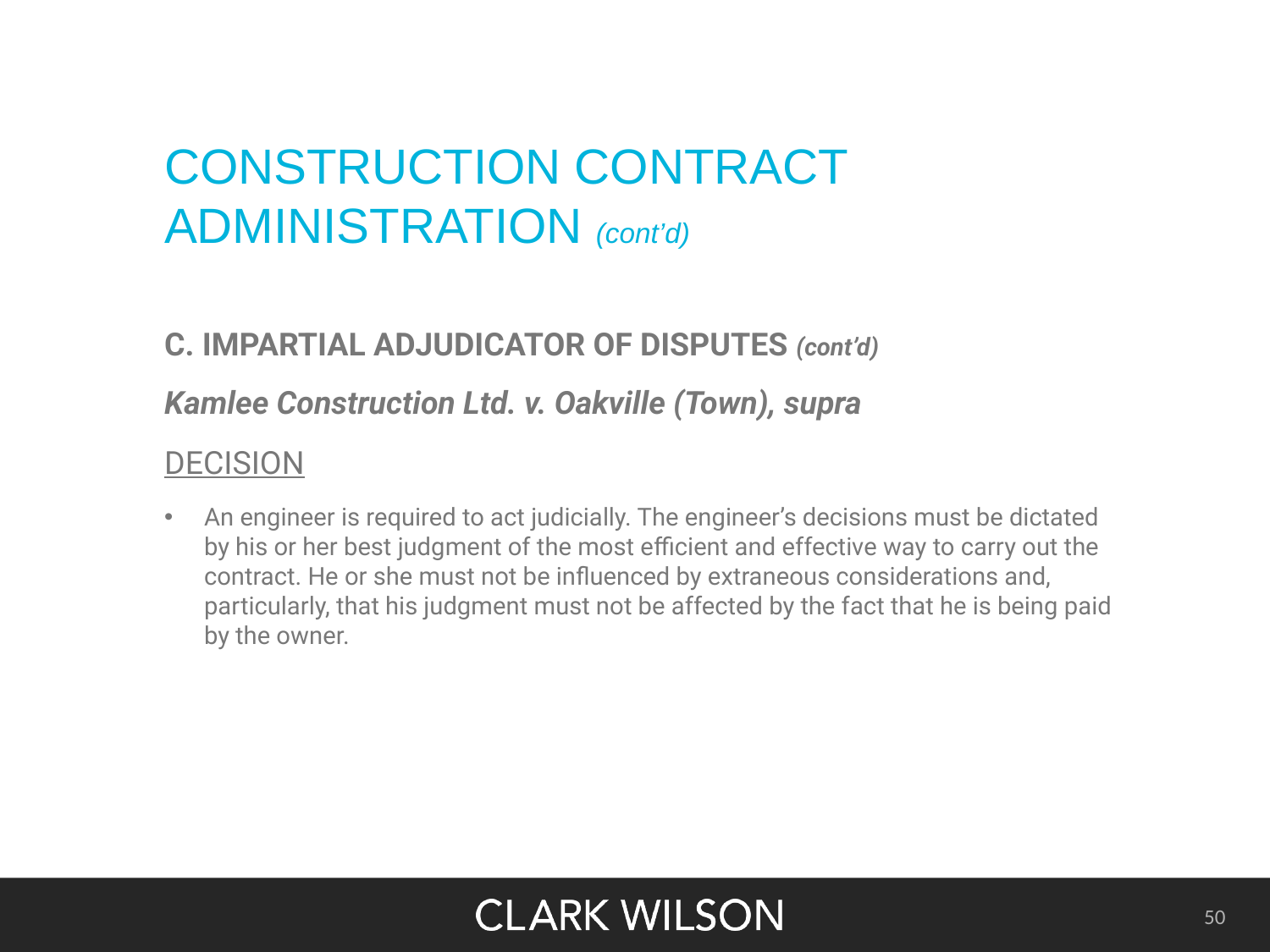

# CONSTRUCTION CONTRACT ADMINISTRATION (cont’d)
C. IMPARTIAL ADJUDICATOR OF DISPUTES (cont’d)
Kamlee Construction Ltd. v. Oakville (Town), supra
DECISION
An engineer is required to act judicially. The engineer’s decisions must be dictated by his or her best judgment of the most efficient and effective way to carry out the contract. He or she must not be influenced by extraneous considerations and, particularly, that his judgment must not be affected by the fact that he is being paid by the owner.
50